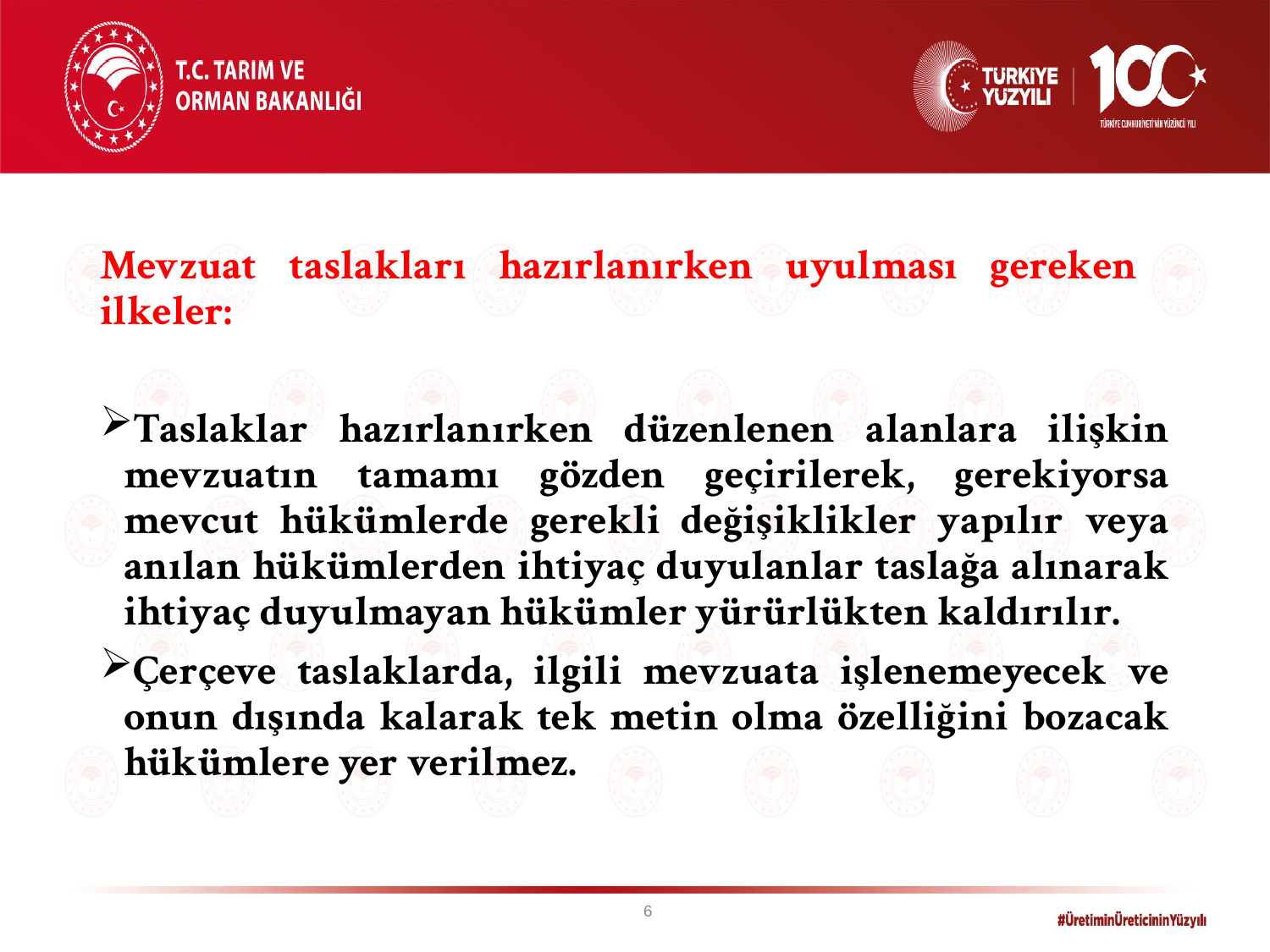

Mevzuat taslakları hazırlanırken uyulması gereken  ilkeler:

Taslaklar hazırlanırken düzenlenen alanlara ilişkin mevzuatın tamamı gözden geçirilerek, gerekiyorsa mevcut hükümlerde gerekli değişiklikler yapılır veya anılan hükümlerden ihtiyaç duyulanlar taslağa alınarak ihtiyaç duyulmayan hükümler yürürlükten kaldırılır.
Çerçeve taslaklarda, ilgili mevzuata işlenemeyecek ve onun dışında kalarak tek metin olma özelliğini bozacak hükümlere yer verilmez.

6